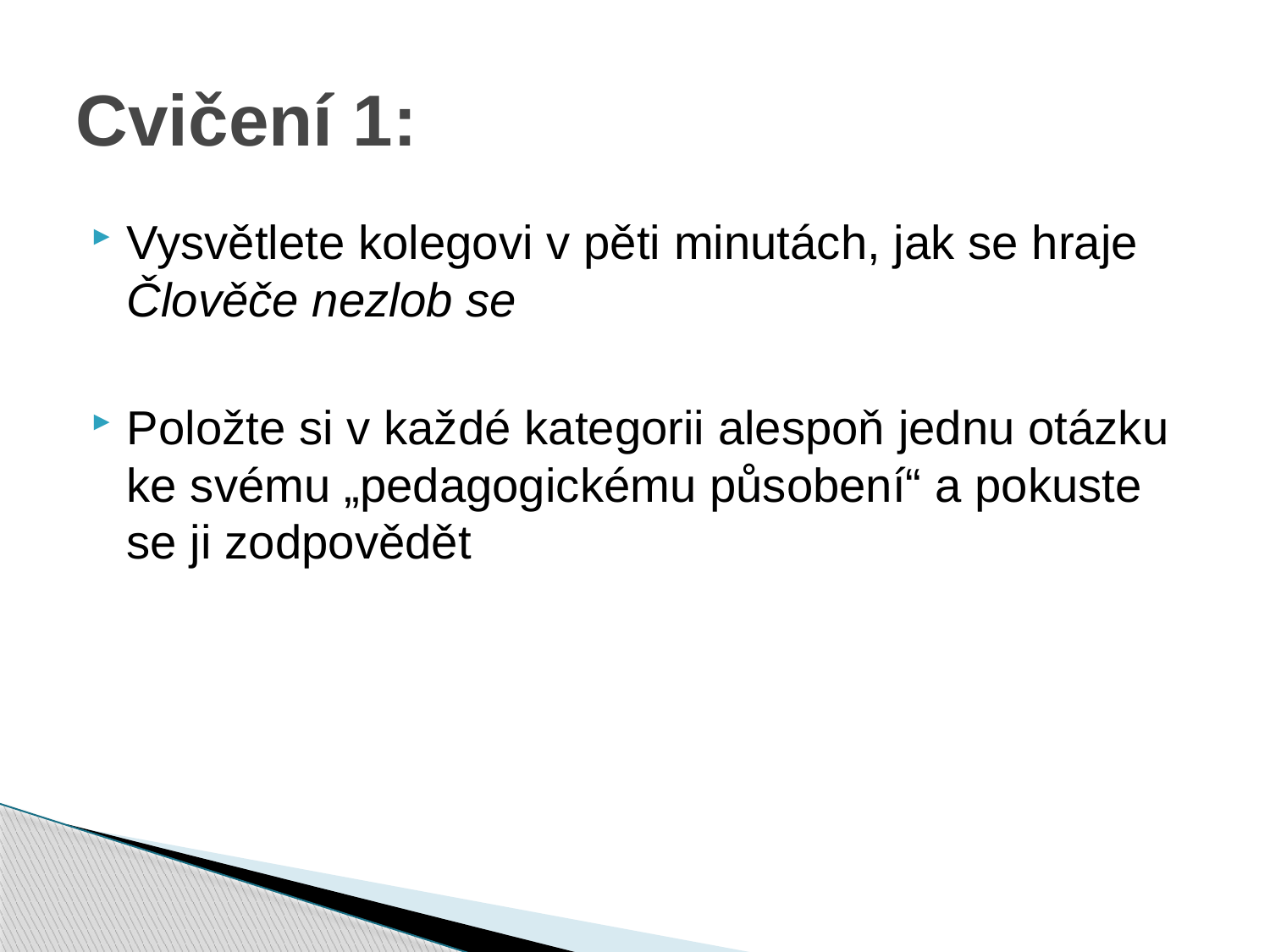

# Cvičení 1:
Vysvětlete kolegovi v pěti minutách, jak se hraje Člověče nezlob se

Položte si v každé kategorii alespoň jednu otázku ke svému „pedagogickému působení“ a pokuste se ji zodpovědět